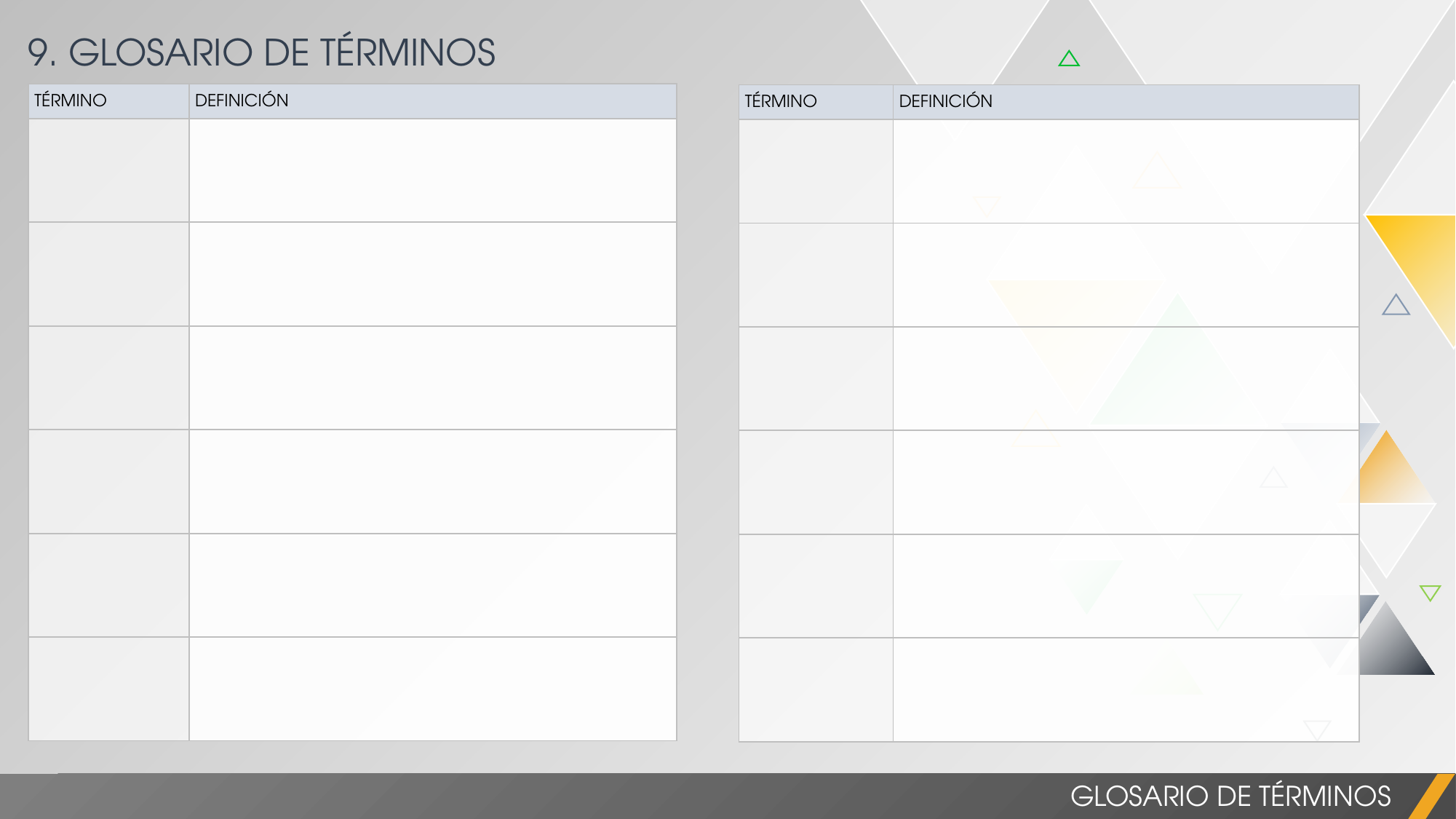

9. GLOSARIO DE TÉRMINOS
| TÉRMINO | DEFINICIÓN |
| --- | --- |
|  |  |
|  |  |
|  |  |
|  |  |
|  |  |
|  |  |
| TÉRMINO | DEFINICIÓN |
| --- | --- |
|  |  |
|  |  |
|  |  |
|  |  |
|  |  |
|  |  |
INFORME DEL PROYECTO
GLOSARIO DE TÉRMINOS